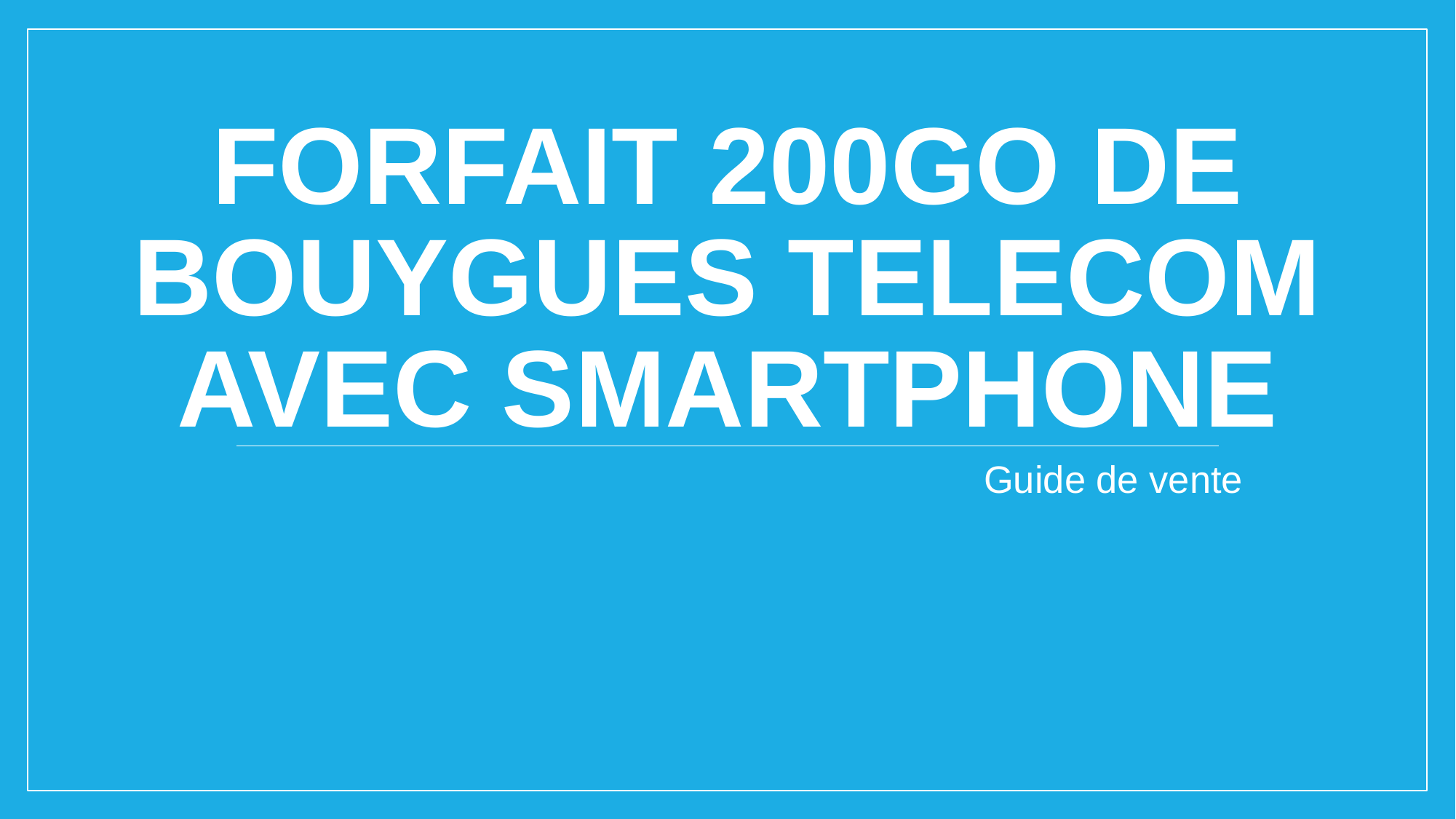

# Forfait 200Go de Bouygues Telecom avec Smartphone
Guide de vente